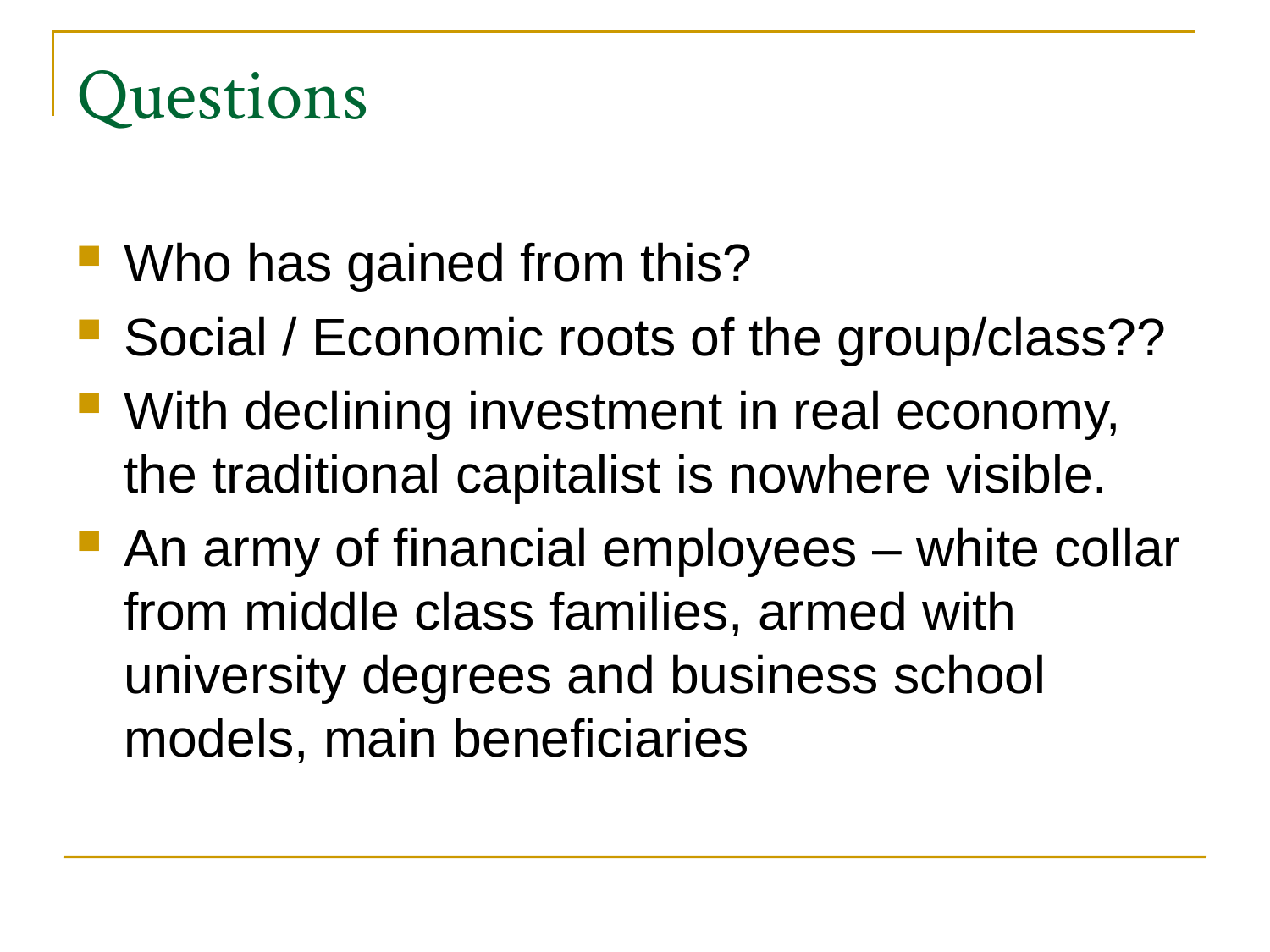

# Questions
Who has gained from this?
Social / Economic roots of the group/class??
With declining investment in real economy, the traditional capitalist is nowhere visible.
An army of financial employees – white collar from middle class families, armed with university degrees and business school models, main beneficiaries